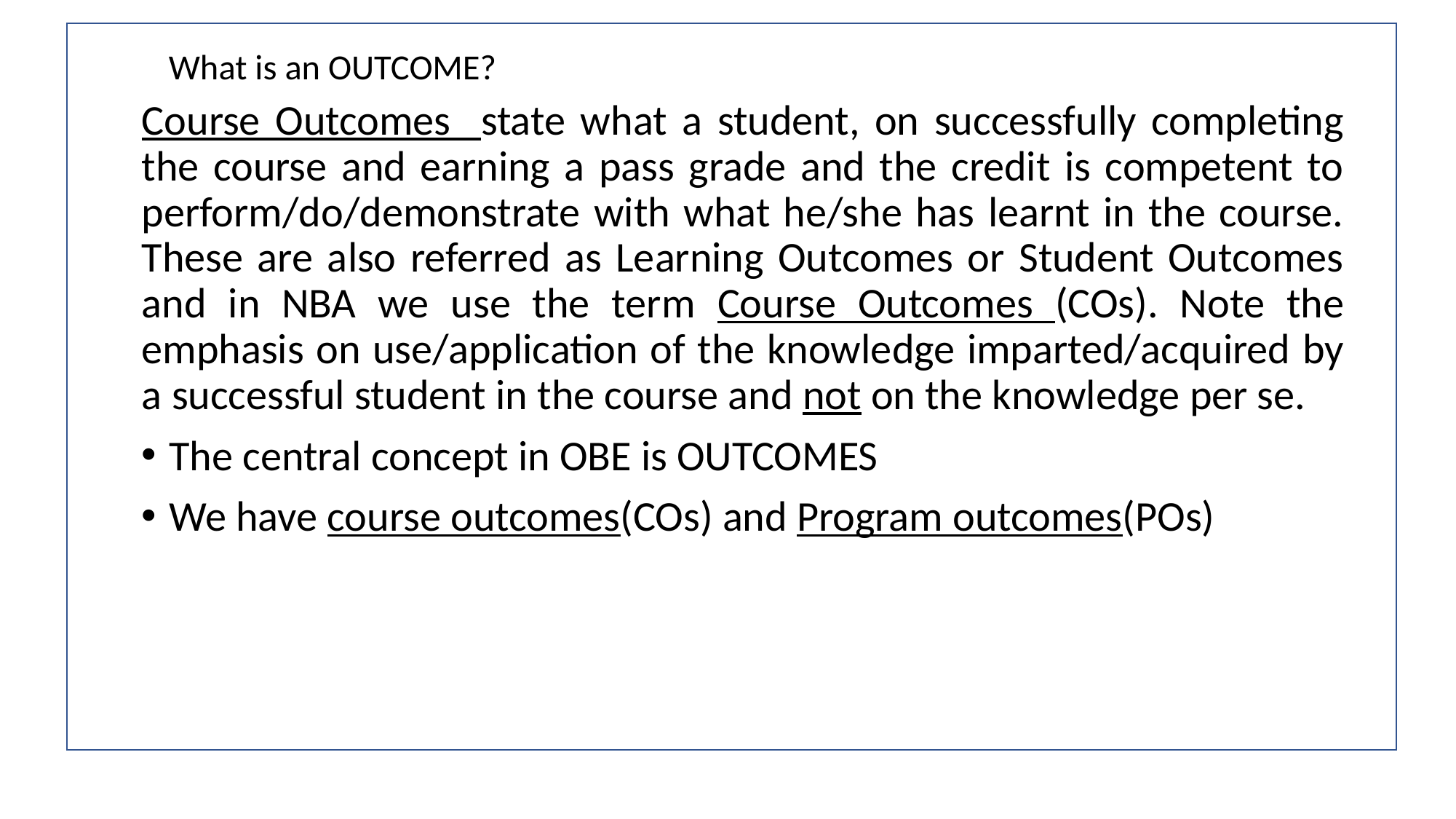

# What is an OUTCOME?
Course Outcomes  state what a student, on successfully completing the course and earning a pass grade and the credit is competent to perform/do/demonstrate with what he/she has learnt in the course. These are also referred as Learning Outcomes or Student Outcomes and in NBA we use the term Course Outcomes (COs). Note the emphasis on use/application of the knowledge imparted/acquired by a successful student in the course and not on the knowledge per se.
The central concept in OBE is OUTCOMES
We have course outcomes(COs) and Program outcomes(POs)
6